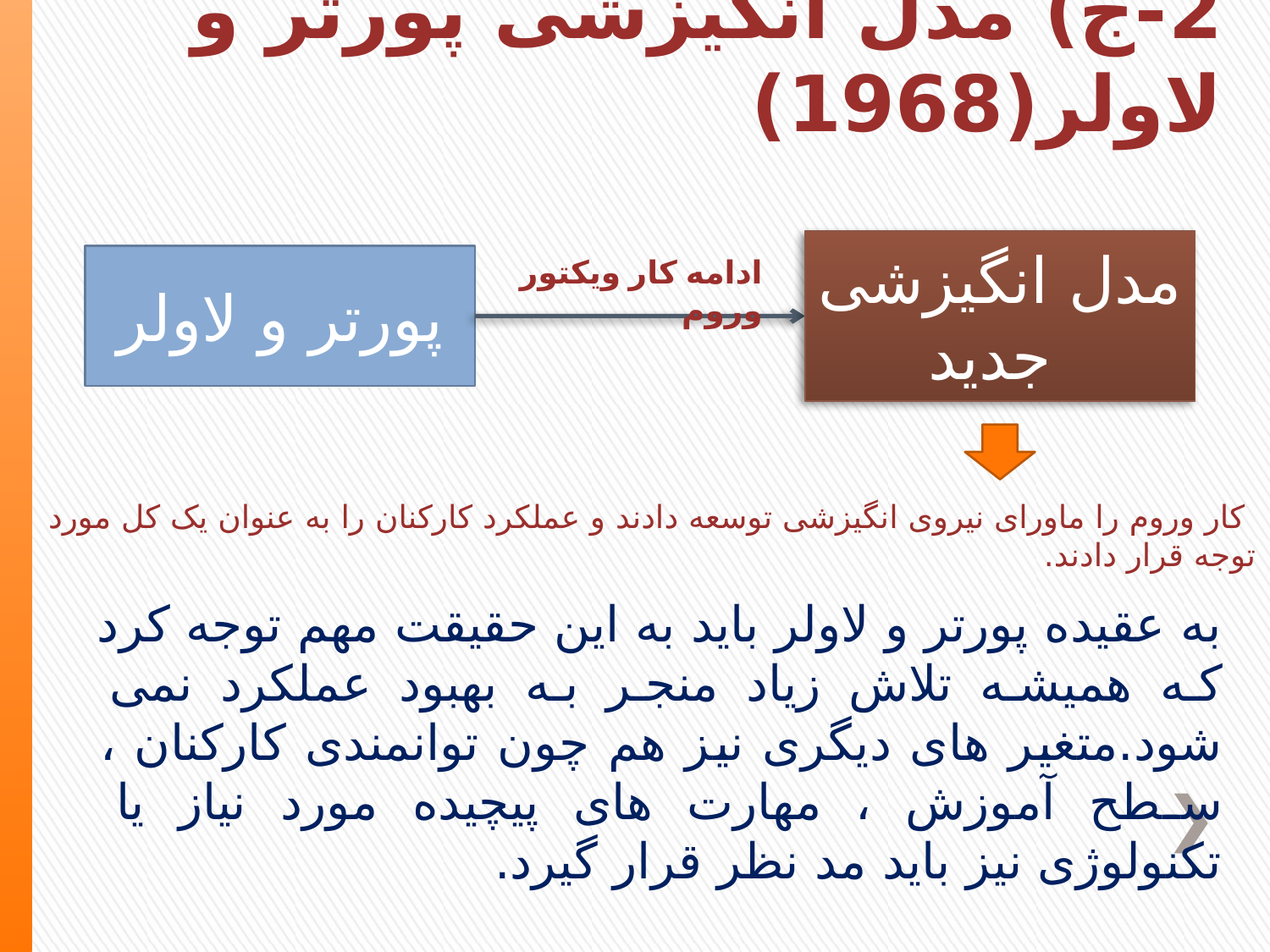

# 2-ج) مدل انگیزشی پورتر و لاولر(1968)
مدل انگیزشی  جدید
پورتر و لاولر
ادامه کار ویکتور وروم

 کار وروم را ماورای نیروی انگیزشی توسعه دادند و عملکرد کارکنان را به عنوان یک کل مورد توجه قرار دادند.
به عقیده پورتر و لاولر باید به این حقیقت مهم توجه کرد که همیشه تلاش زیاد منجر به بهبود عملکرد نمی شود.متغیر های دیگری نیز هم چون توانمندی کارکنان ، سطح آموزش ، مهارت های پیچیده مورد نیاز یا تکنولوژی نیز باید مد نظر قرار گیرد.